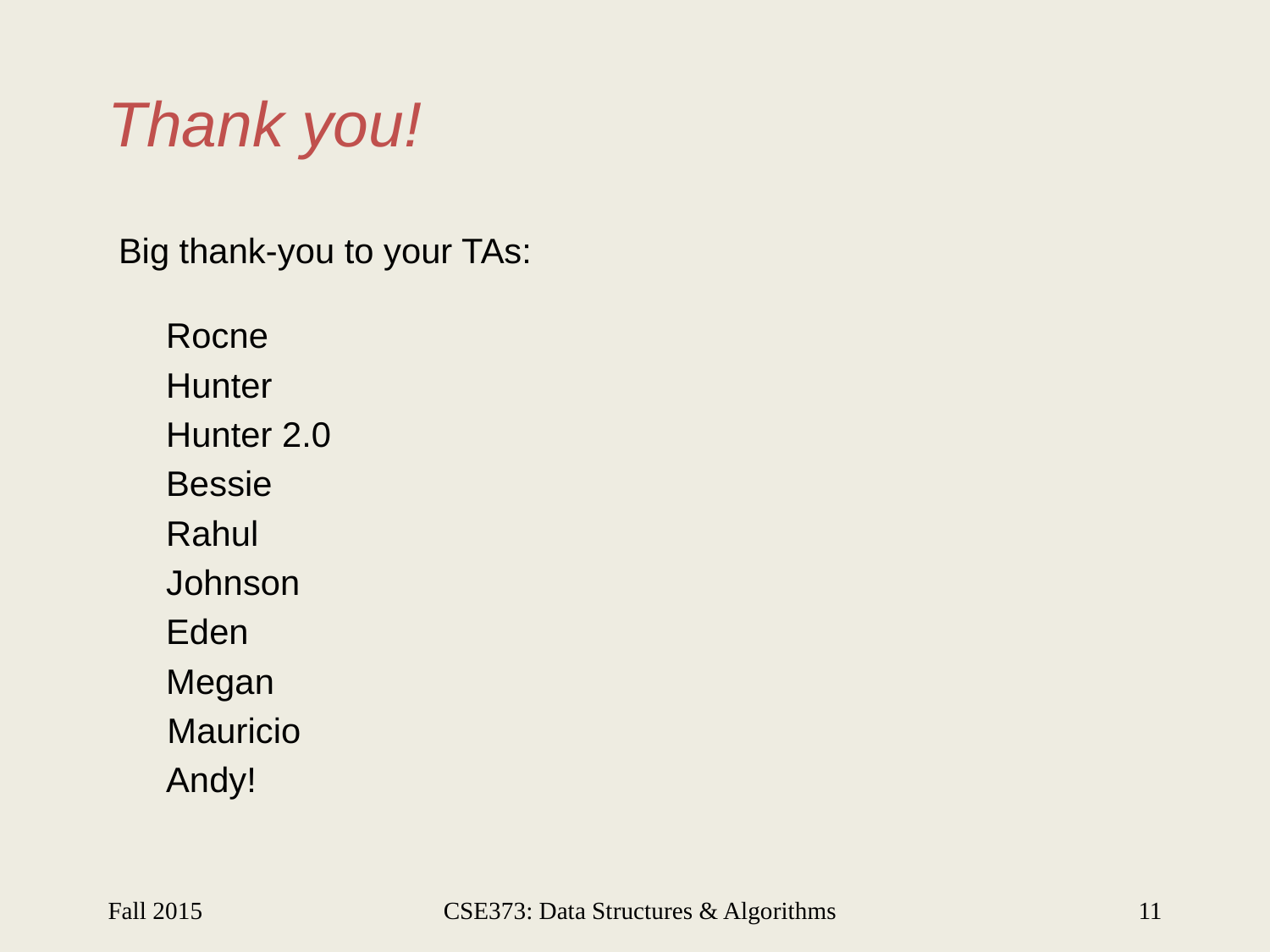

# Thank you!
Big thank-you to your TAs:
Rocne
	Hunter
	Hunter 2.0
	Bessie
	Rahul
	Johnson
	Eden
	Megan
     Mauricio
	Andy!
Fall 2015
CSE373: Data Structures & Algorithms
11